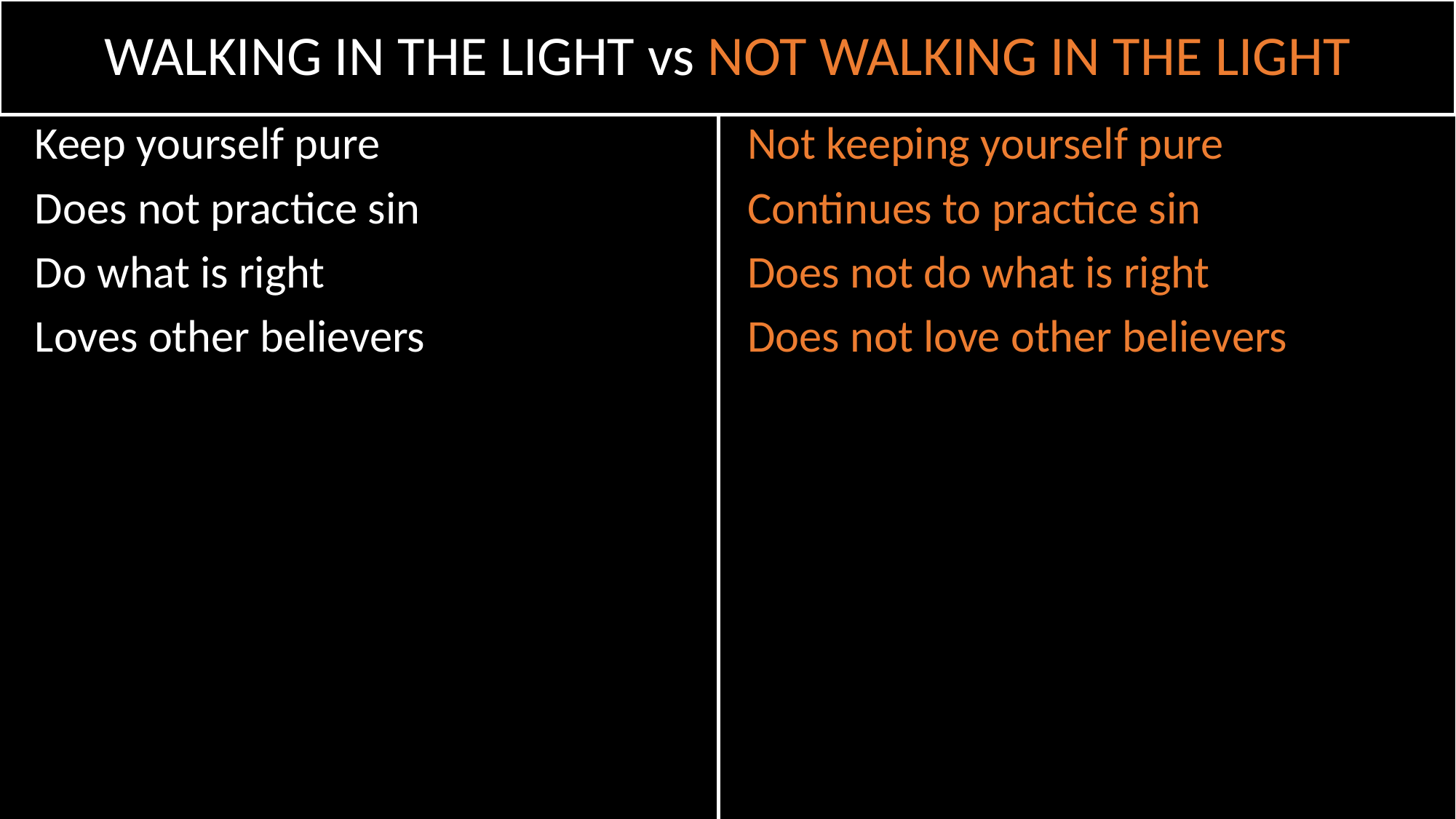

WALKING IN THE LIGHT vs NOT WALKING IN THE LIGHT
Not keeping yourself pure
Continues to practice sin
Does not do what is right
Does not love other believers
Keep yourself pure
Does not practice sin
Do what is right
Loves other believers